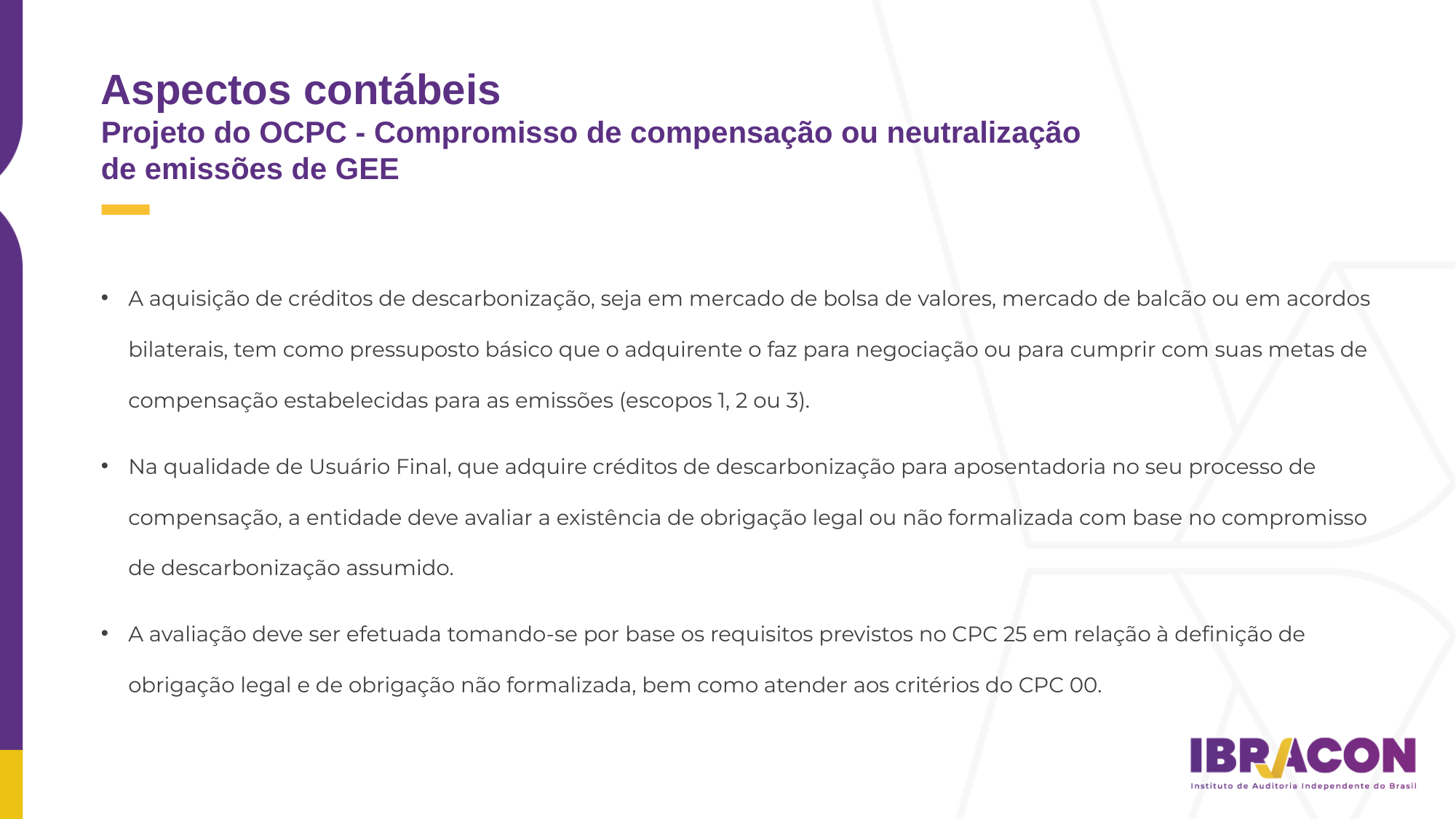

Aspectos contábeis
Projeto do OCPC - Compromisso de compensação ou neutralização de emissões de GEE

A aquisição de créditos de descarbonização, seja em mercado de bolsa de valores, mercado de balcão ou em acordos bilaterais, tem como pressuposto básico que o adquirente o faz para negociação ou para cumprir com suas metas de compensação estabelecidas para as emissões (escopos 1, 2 ou 3).
Na qualidade de Usuário Final, que adquire créditos de descarbonização para aposentadoria no seu processo de compensação, a entidade deve avaliar a existência de obrigação legal ou não formalizada com base no compromisso de descarbonização assumido.
A avaliação deve ser efetuada tomando-se por base os requisitos previstos no CPC 25 em relação à definição de obrigação legal e de obrigação não formalizada, bem como atender aos critérios do CPC 00.